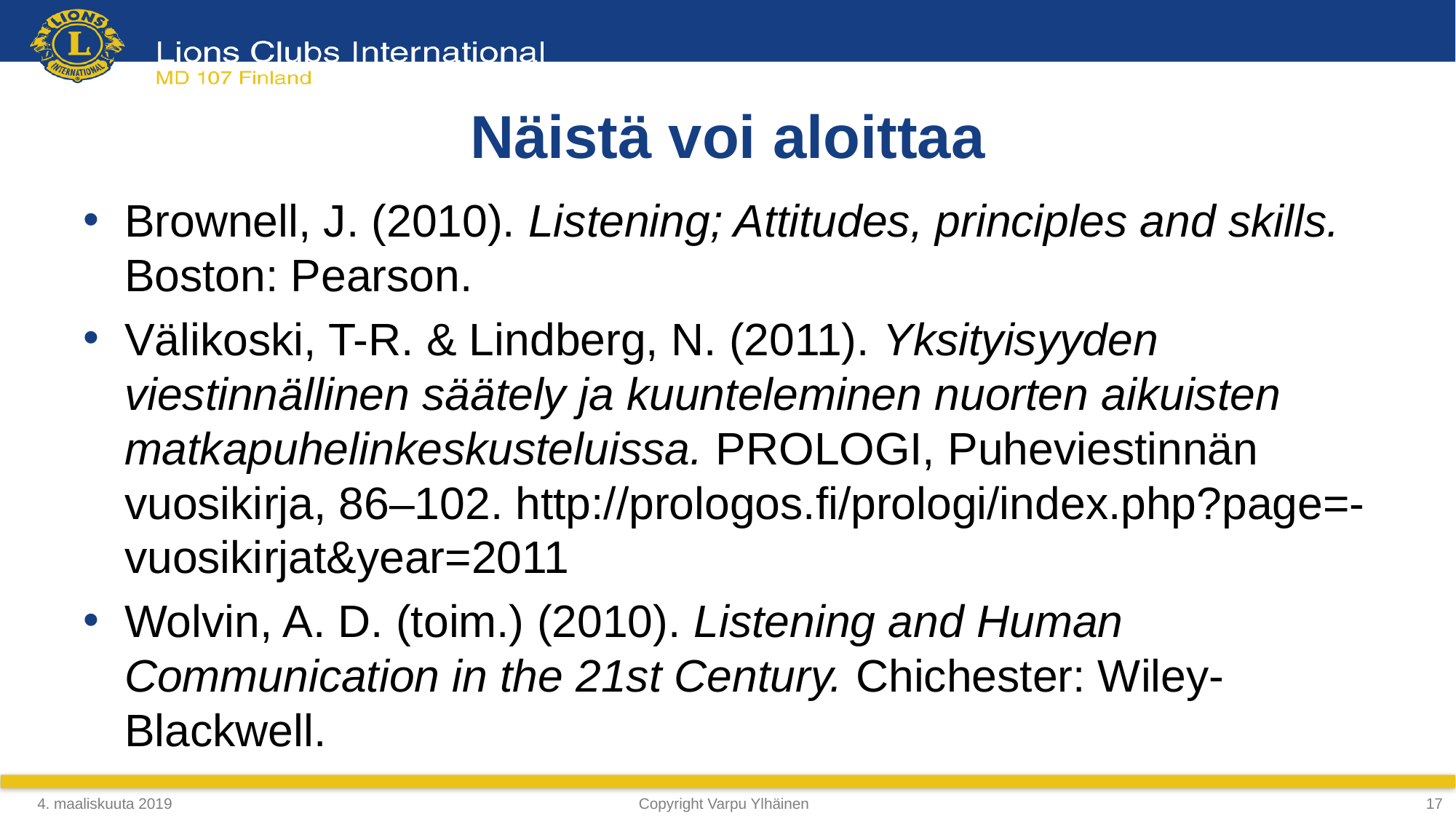

Näistä voi aloittaa
Brownell, J. (2010). Listening; Attitudes, principles and skills. Boston: Pearson.
Välikoski, T-R. & Lindberg, N. (2011). Yksityisyyden viestinnällinen säätely ja kuunteleminen nuorten aikuisten matkapuhelinkeskusteluissa. PROLOGI, Puheviestinnän vuosikirja, 86–102. http://prologos.fi/prologi/index.php?page=- vuosikirjat&year=2011
Wolvin, A. D. (toim.) (2010). Listening and Human Communication in the 21st Century. Chichester: Wiley-Blackwell.

4. maaliskuuta 2019
Copyright Varpu Ylhäinen
17